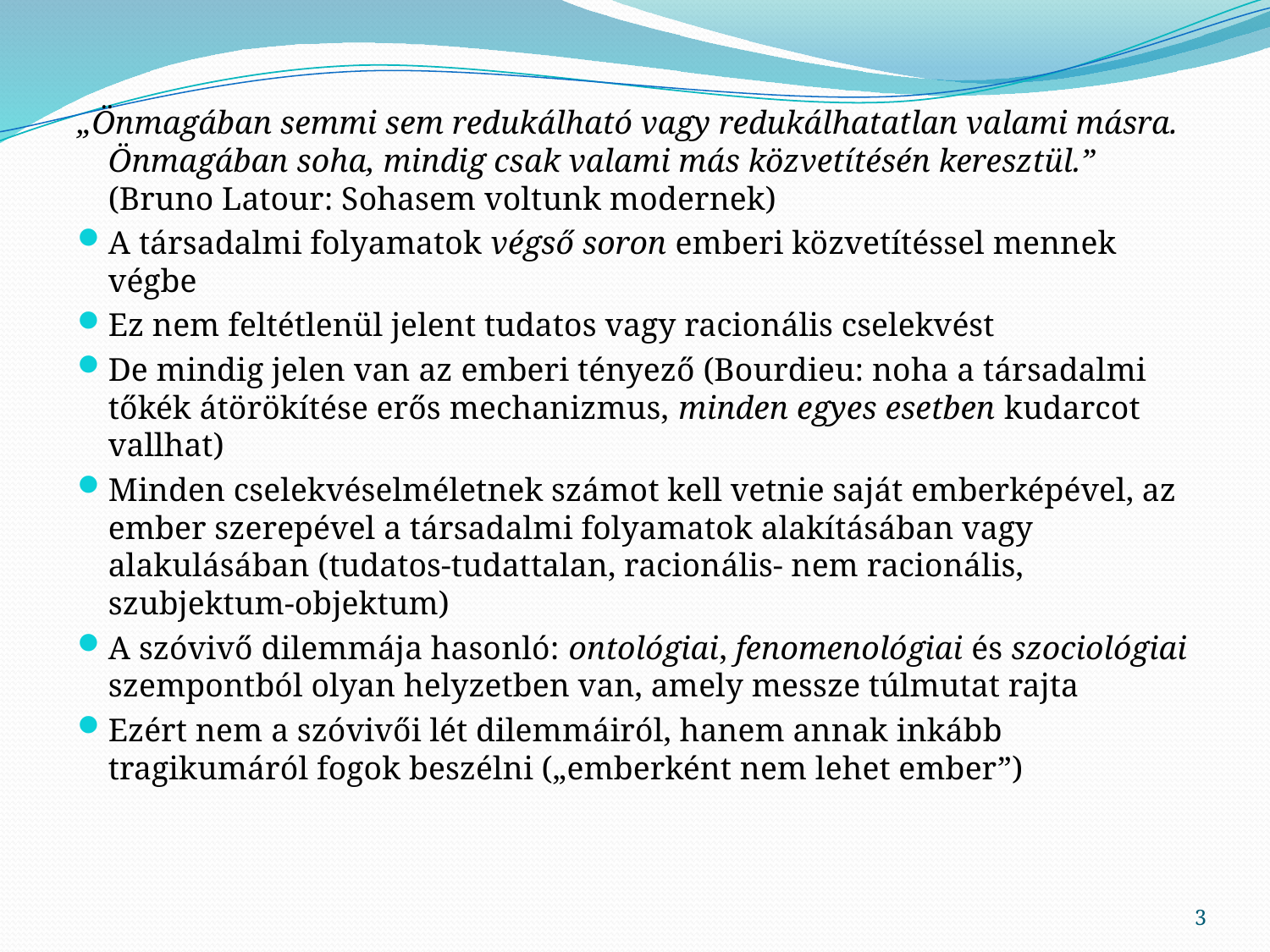

„Önmagában semmi sem redukálható vagy redukálhatatlan valami másra. Önmagában soha, mindig csak valami más közvetítésén keresztül.”
(Bruno Latour: Sohasem voltunk modernek)
A társadalmi folyamatok végső soron emberi közvetítéssel mennek végbe
Ez nem feltétlenül jelent tudatos vagy racionális cselekvést
De mindig jelen van az emberi tényező (Bourdieu: noha a társadalmi tőkék átörökítése erős mechanizmus, minden egyes esetben kudarcot vallhat)
Minden cselekvéselméletnek számot kell vetnie saját emberképével, az ember szerepével a társadalmi folyamatok alakításában vagy alakulásában (tudatos-tudattalan, racionális- nem racionális, szubjektum-objektum)
A szóvivő dilemmája hasonló: ontológiai, fenomenológiai és szociológiai szempontból olyan helyzetben van, amely messze túlmutat rajta
Ezért nem a szóvivői lét dilemmáiról, hanem annak inkább tragikumáról fogok beszélni („emberként nem lehet ember”)
#
3